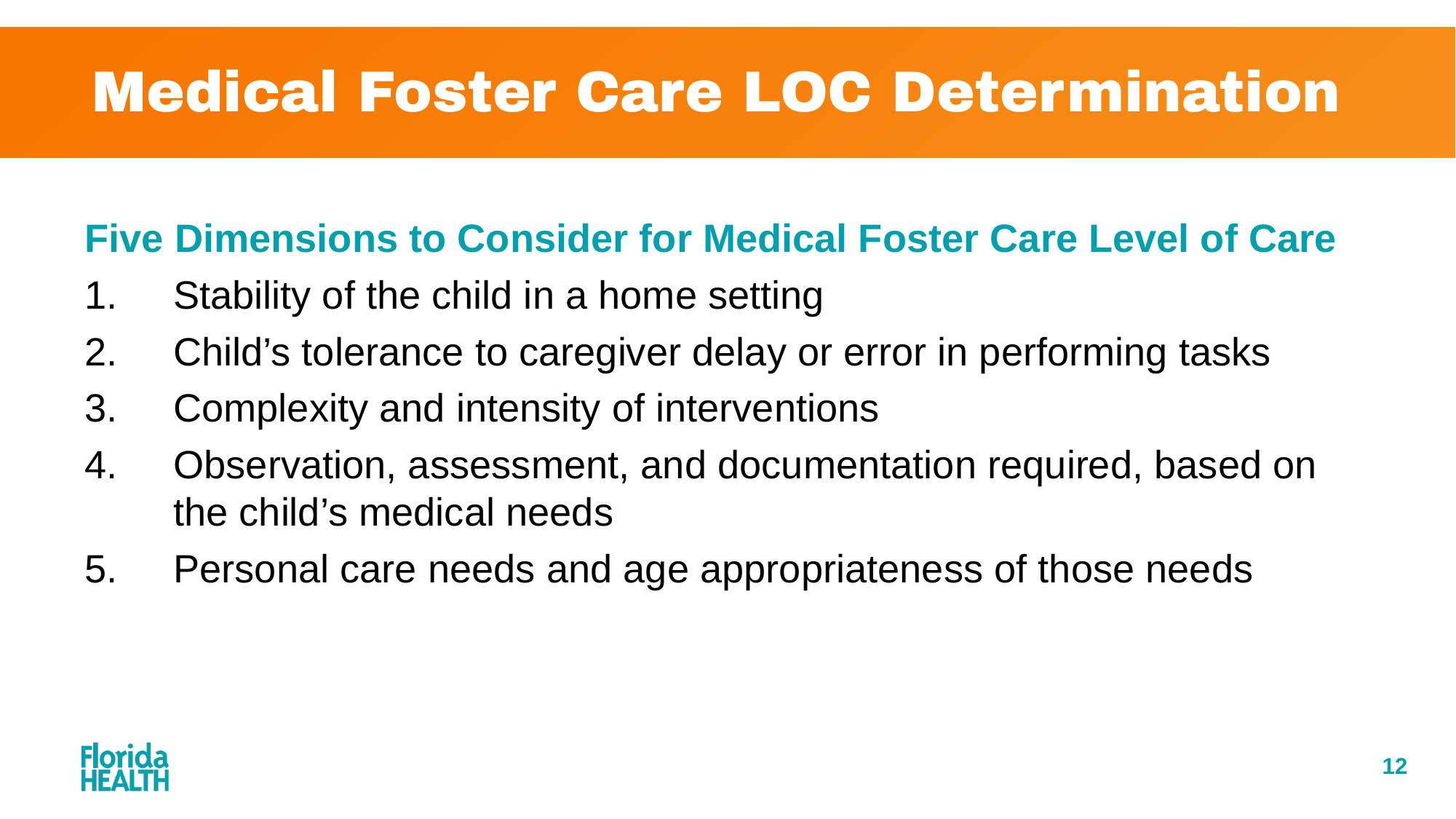

# Medical Foster Care LOC Determination
Five Dimensions to Consider for Medical Foster Care Level of Care
Stability of the child in a home setting
Child’s tolerance to caregiver delay or error in performing tasks
Complexity and intensity of interventions
Observation, assessment, and documentation required, based on the child’s medical needs
Personal care needs and age appropriateness of those needs